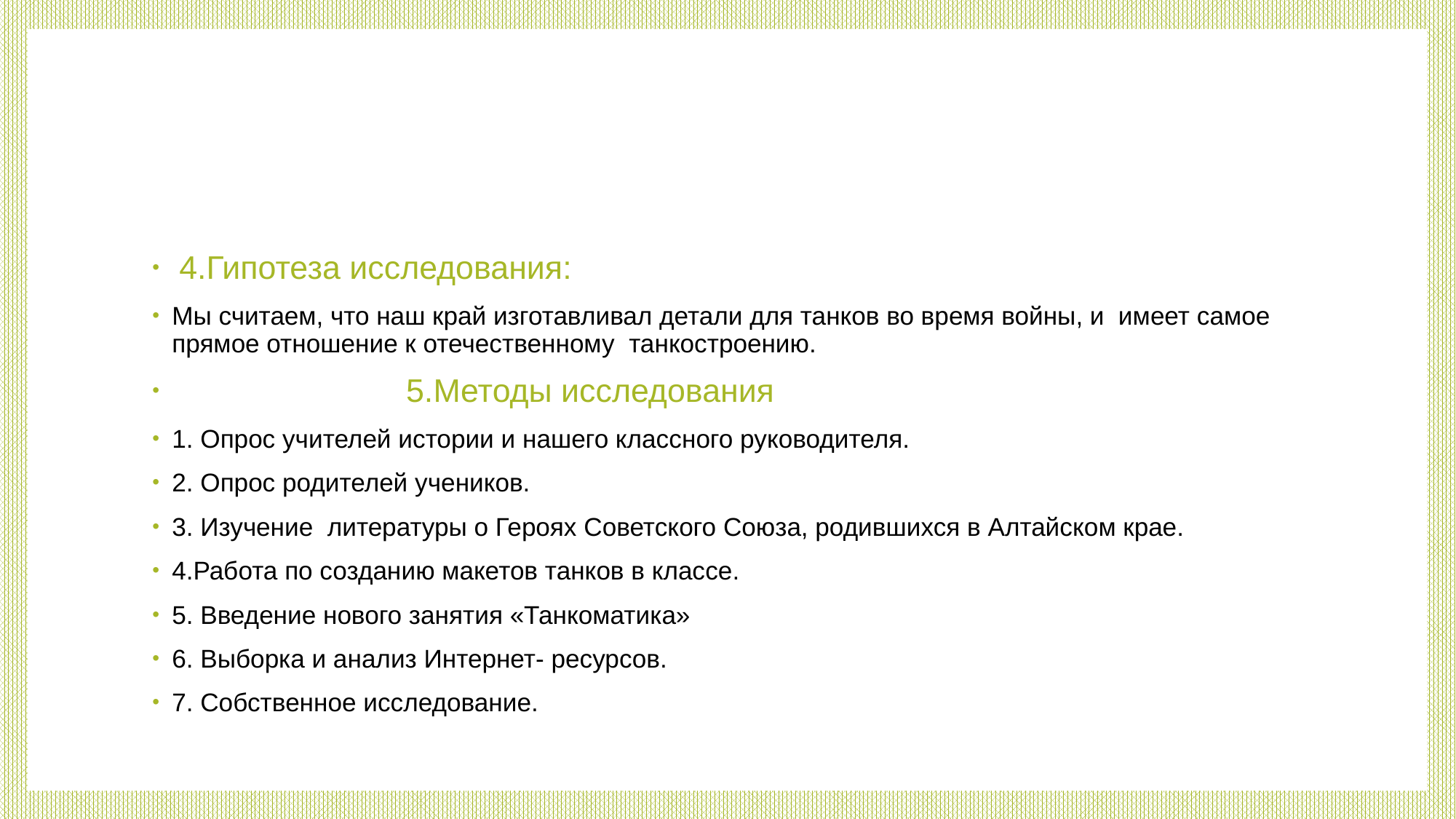

#
 4.Гипотеза исследования:
Мы считаем, что наш край изготавливал детали для танков во время войны, и  имеет самое прямое отношение к отечественному  танкостроению.
                                 5.Методы исследования
1. Опрос учителей истории и нашего классного руководителя.
2. Опрос родителей учеников.
3. Изучение  литературы о Героях Советского Союза, родившихся в Алтайском крае.
4.Работа по созданию макетов танков в классе.
5. Введение нового занятия «Танкоматика»
6. Выборка и анализ Интернет- ресурсов.
7. Собственное исследование.